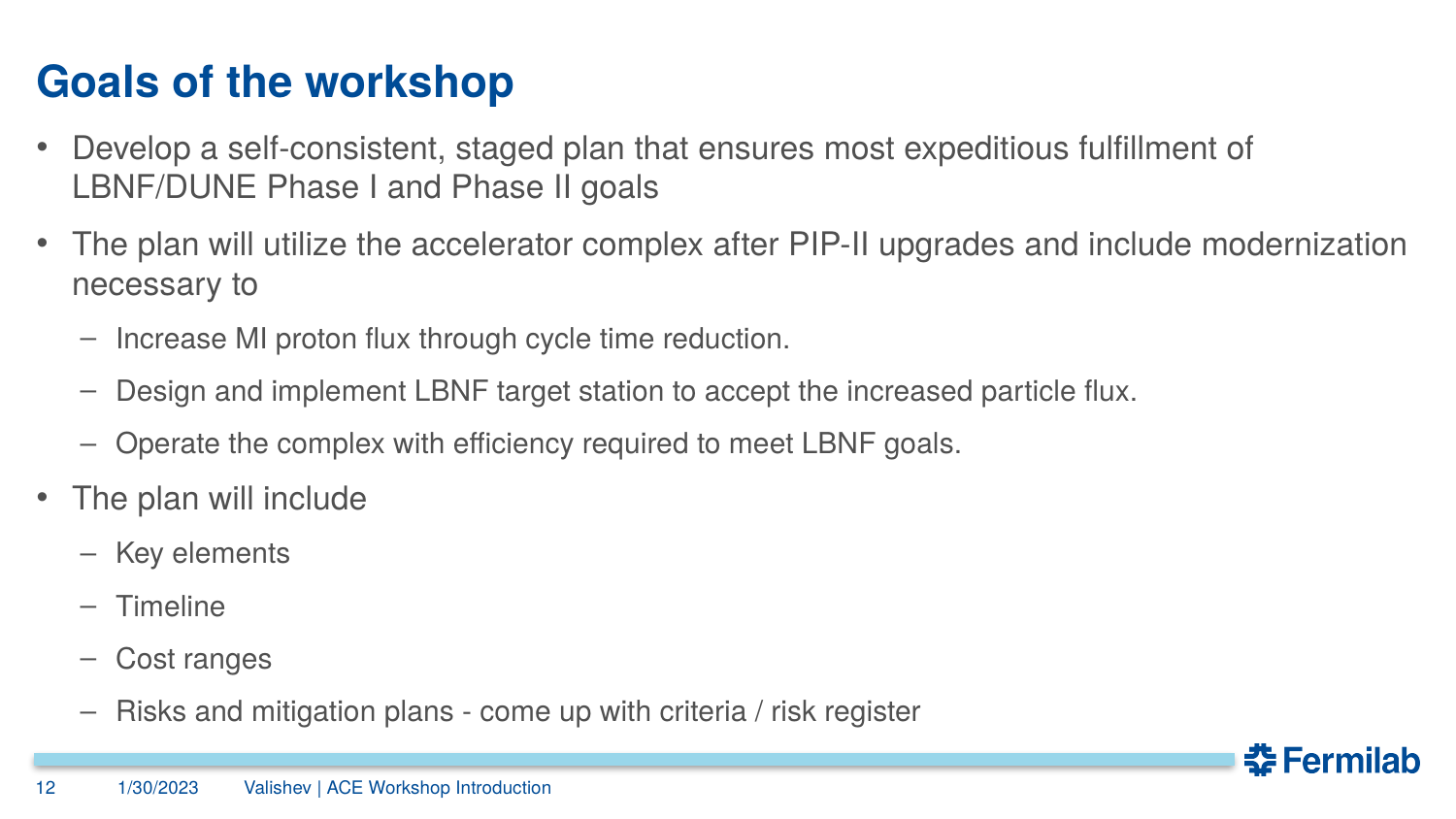

# Goals of the workshop
Develop a self-consistent, staged plan that ensures most expeditious fulfillment of LBNF/DUNE Phase I and Phase II goals
The plan will utilize the accelerator complex after PIP-II upgrades and include modernization necessary to
Increase MI proton flux through cycle time reduction.
Design and implement LBNF target station to accept the increased particle flux.
Operate the complex with efficiency required to meet LBNF goals.
The plan will include
Key elements
Timeline
Cost ranges
Risks and mitigation plans - come up with criteria / risk register
12
1/30/2023
Valishev | ACE Workshop Introduction